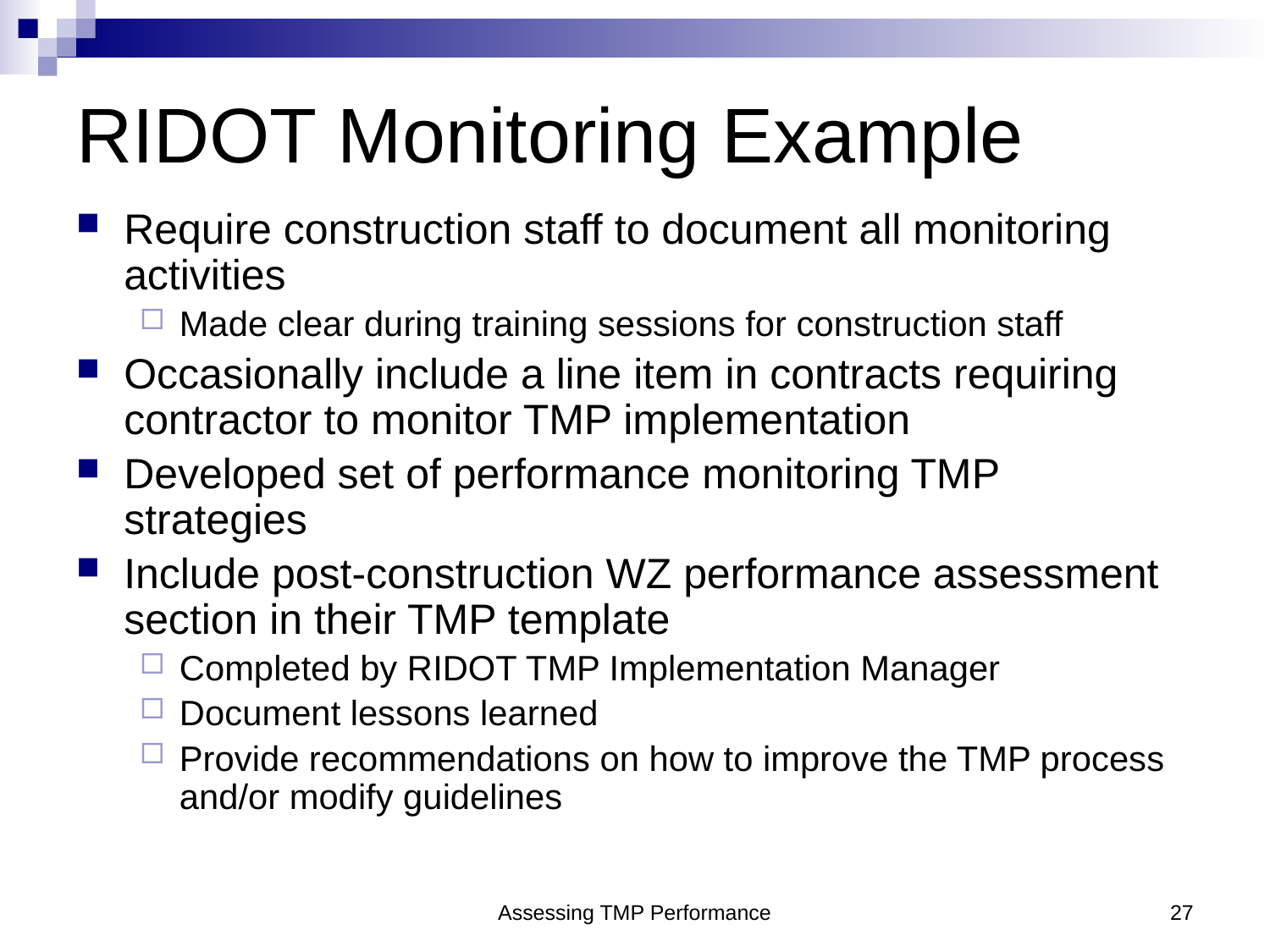

# RIDOT Monitoring Example
Require construction staff to document all monitoring activities
Made clear during training sessions for construction staff
Occasionally include a line item in contracts requiring contractor to monitor TMP implementation
Developed set of performance monitoring TMP strategies
Include post-construction WZ performance assessment section in their TMP template
Completed by RIDOT TMP Implementation Manager
Document lessons learned
Provide recommendations on how to improve the TMP process and/or modify guidelines
Assessing TMP Performance
27